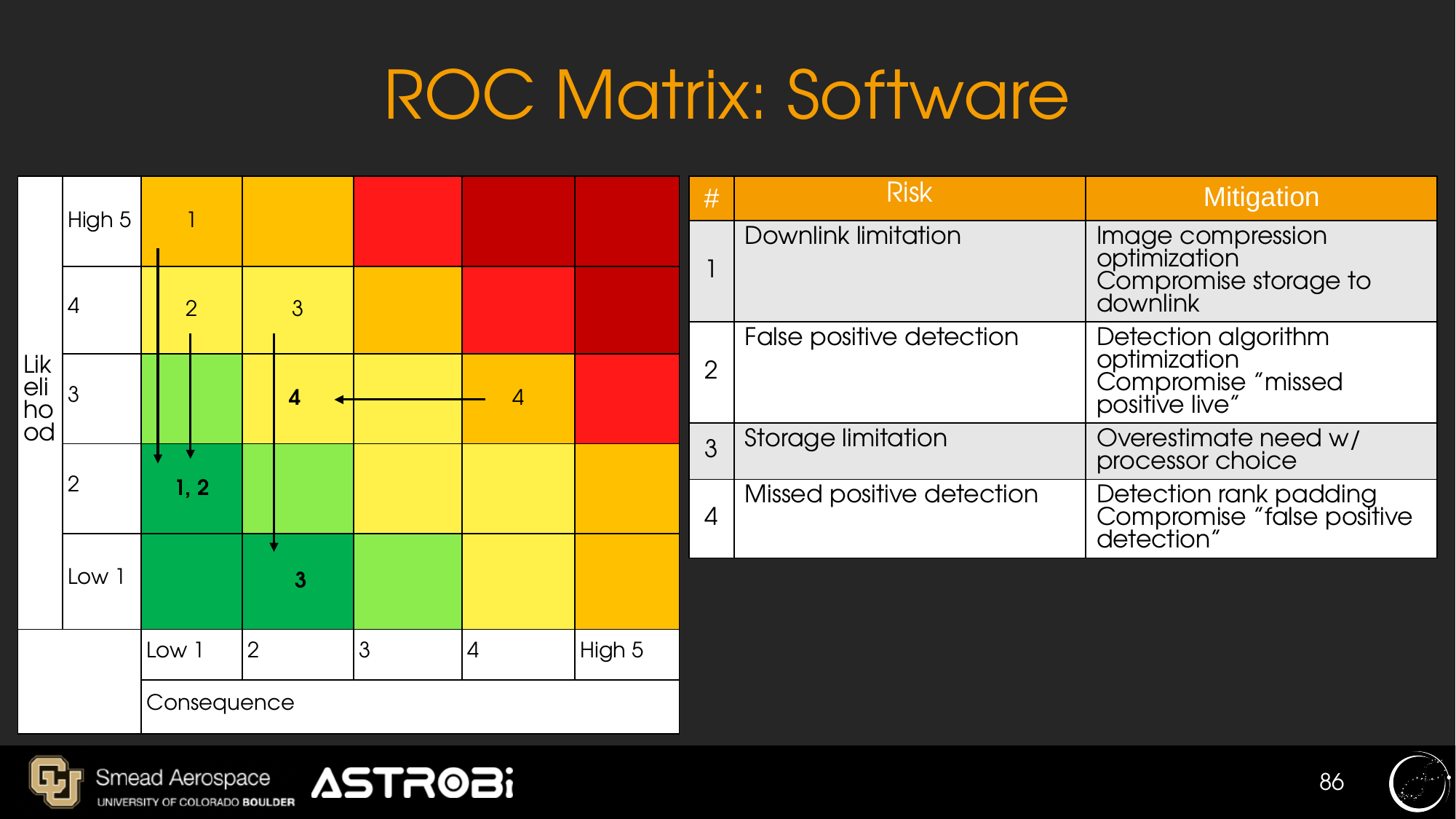

# ROC Matrix: Software
| Likelihood | High 5 | 1 |  |  |  |  |
| --- | --- | --- | --- | --- | --- | --- |
|  | 4 | 2 | 3 |  |  |  |
|  | 3 |  | 4 |  | 4 |  |
|  | 2 | 1, 2 |  |  |  |  |
|  | Low 1 |  | 3 |  |  |  |
|  |  | Low 1 | 2 | 3 | 4 | High 5 |
|  |  | Consequence |  |  |  |  |
| # | Risk | Mitigation |
| --- | --- | --- |
| 1 | Downlink limitation | Image compression optimization Compromise storage to downlink |
| 2 | False positive detection | Detection algorithm optimization Compromise ”missed positive live” |
| 3 | Storage limitation | Overestimate need w/ processor choice |
| 4 | Missed positive detection | Detection rank padding Compromise ”false positive detection” |
86